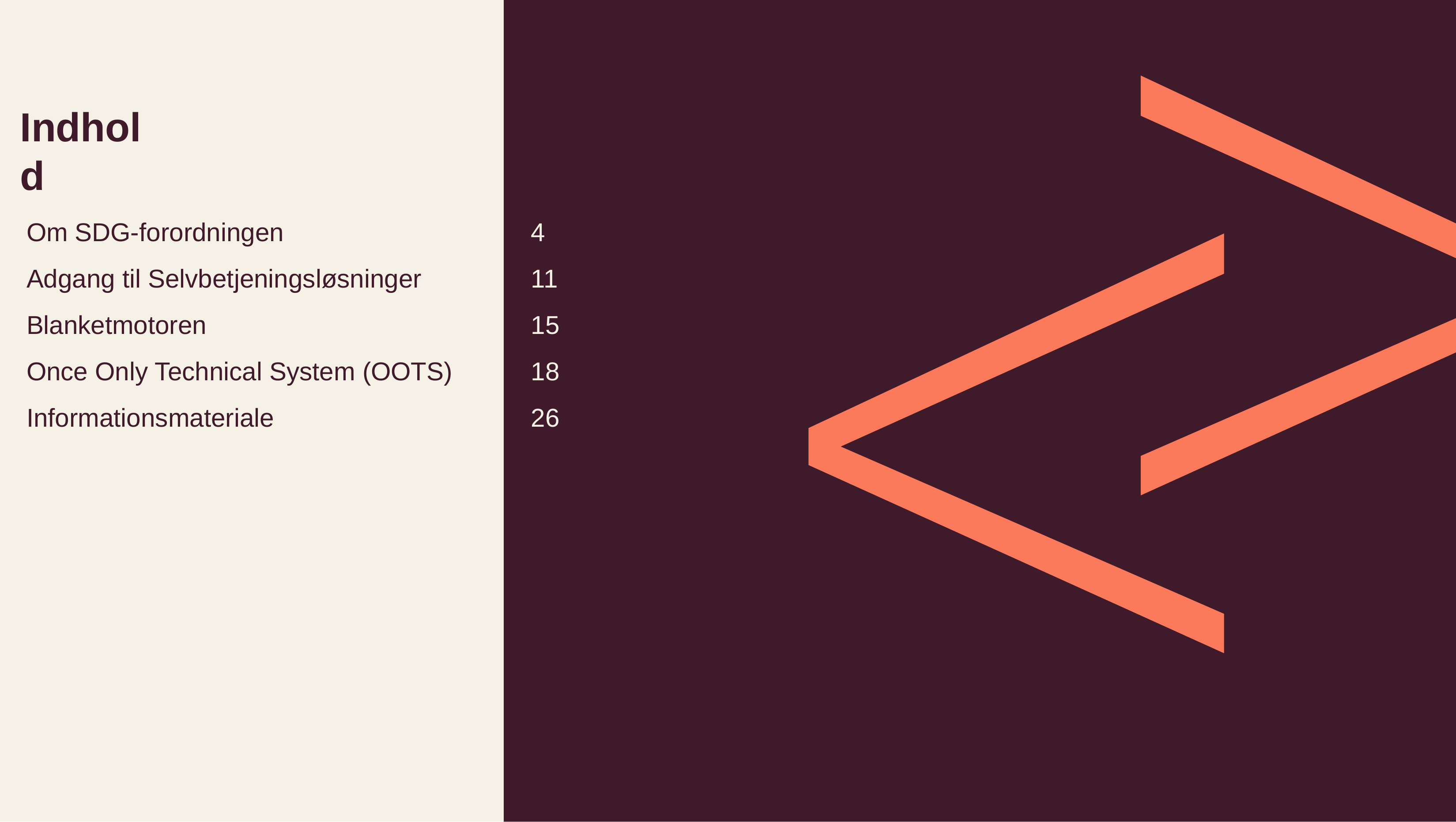

Indhold
Om SDG-forordningen
Adgang til Selvbetjeningsløsninger
Blanketmotoren
Once Only Technical System (OOTS)
Informationsmateriale

4
11
15
18
26

3